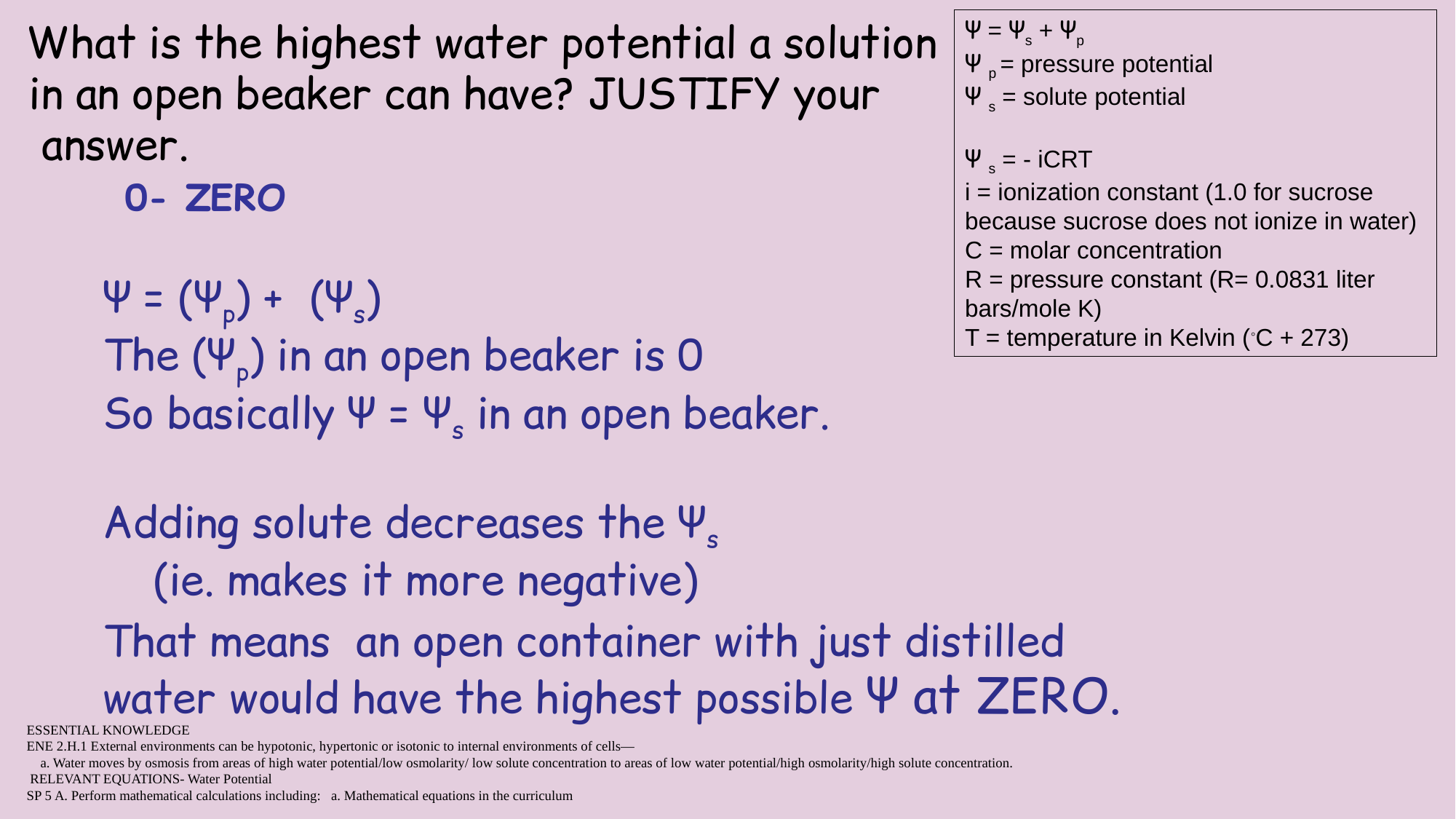

What is the highest water potential a solution
 in an open beaker can have? JUSTIFY your
  answer.
Ψ = Ψs + Ψp
Ψ p = pressure potential
Ψ s = solute potential

Ψ s = - iCRT
i = ionization constant (1.0 for sucrose because sucrose does not ionize in water)
C = molar concentration
R = pressure constant (R= 0.0831 liter bars/mole K)
T = temperature in Kelvin (◦C + 273)
0- ZERO
Ψ = (Ψp) +  (Ψs)
The (Ψp) in an open beaker is 0
So basically Ψ = Ψs in an open beaker.

Adding solute decreases the Ψs
    (ie. makes it more negative)
That means  an open container with just distilled water would have the highest possible Ψ at ZERO.

ESSENTIAL KNOWLEDGE
ENE 2.H.1 External environments can be hypotonic, hypertonic or isotonic to internal environments of cells—
    a. Water moves by osmosis from areas of high water potential/low osmolarity/ low solute concentration to areas of low water potential/high osmolarity/high solute concentration.
 RELEVANT EQUATIONS- Water Potential
SP 5 A. Perform mathematical calculations including:   a. Mathematical equations in the curriculum